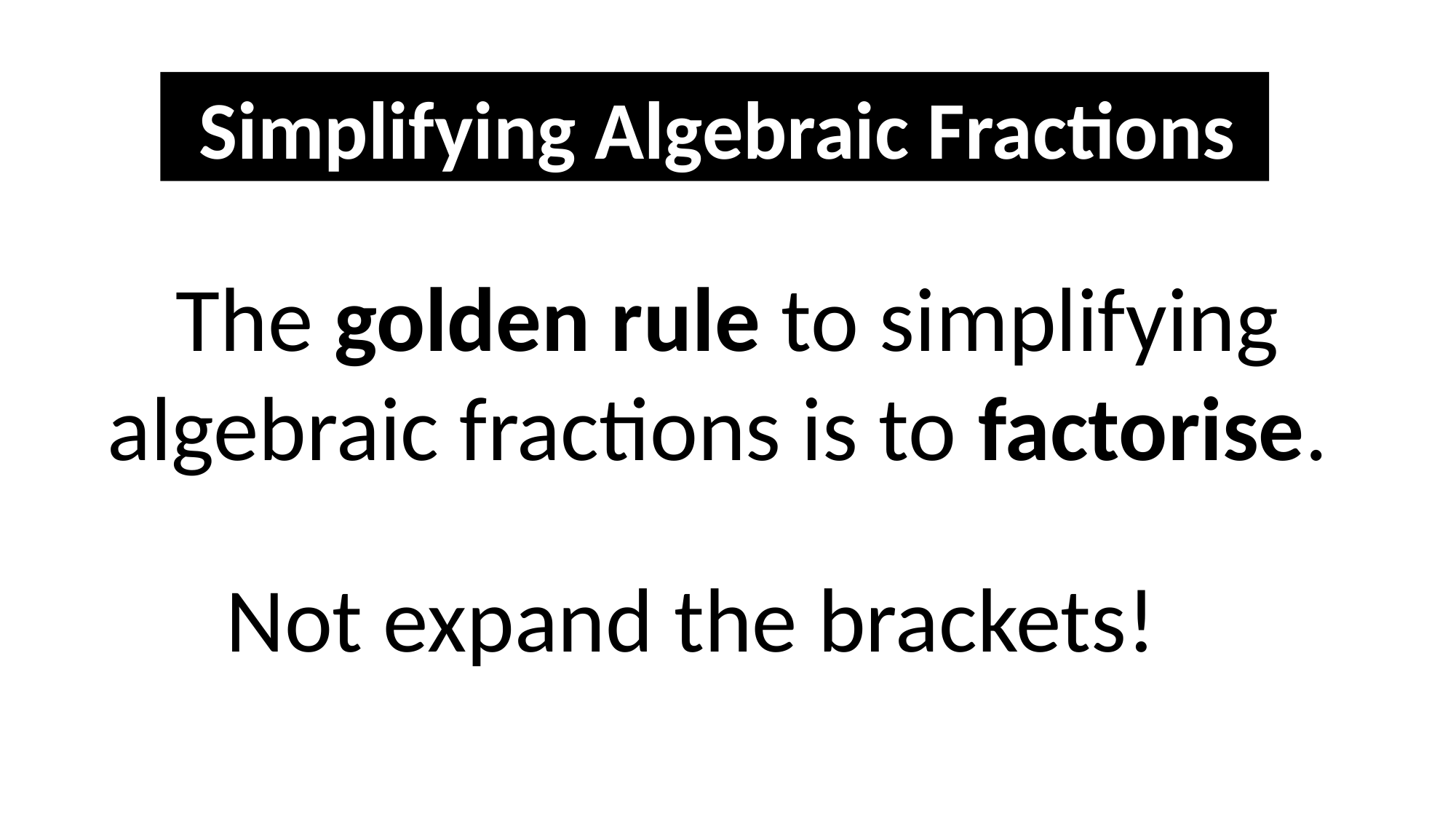

Simplifying Algebraic Fractions
The golden rule to simplifying algebraic fractions is to factorise.
Not expand the brackets!